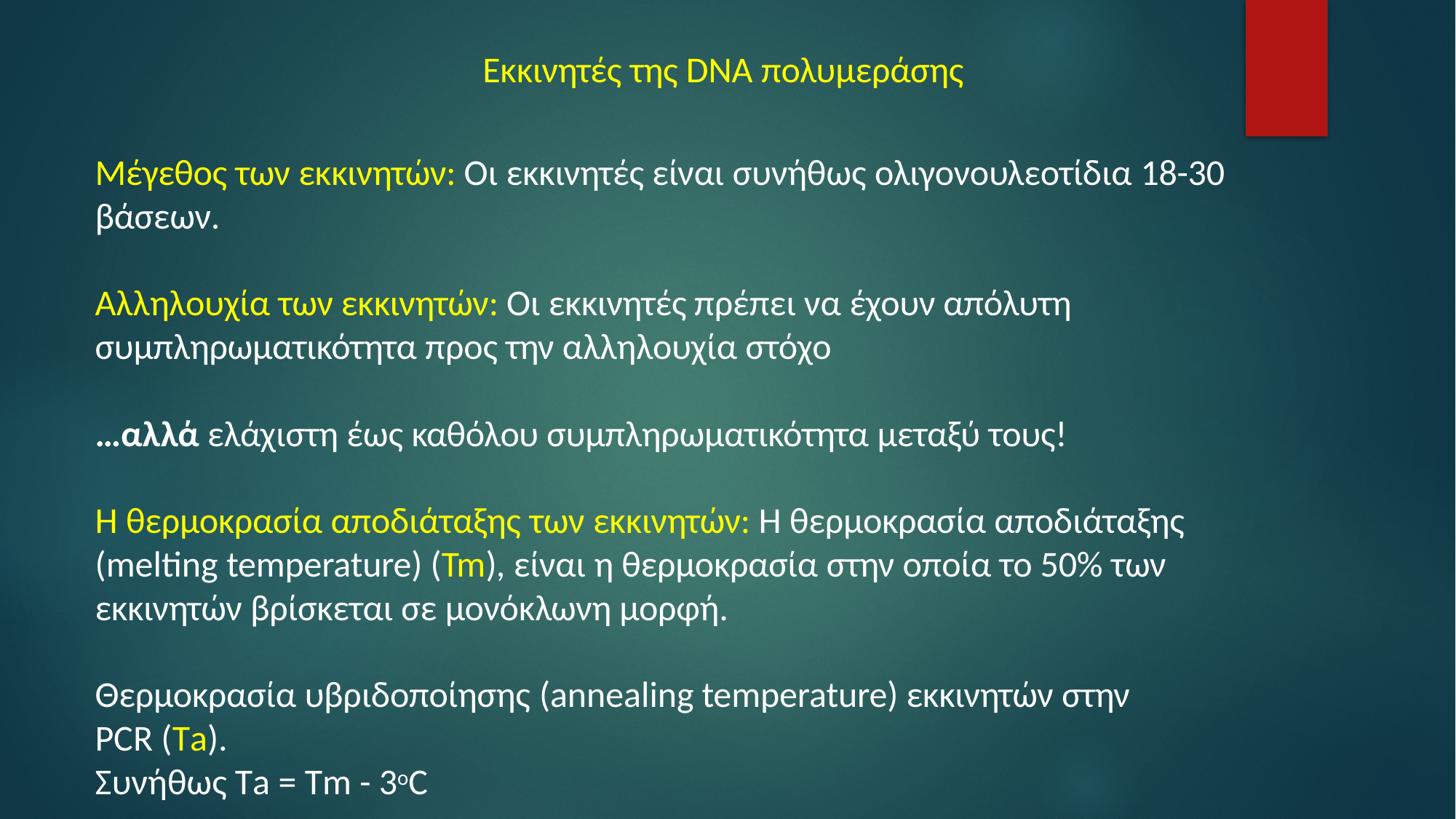

Εκκινητές της DNA πολυμεράσης

Μέγεθος των εκκινητών: Οι εκκινητές είναι συνήθως ολιγονουλεοτίδια 18-30
βάσεων.

Αλληλουχία των εκκινητών: Οι εκκινητές πρέπει να έχουν απόλυτη  συμπληρωματικότητα προς την αλληλουχία στόχο

…αλλά ελάχιστη έως καθόλου συμπληρωματικότητα μεταξύ τους!

Η θερμοκρασία αποδιάταξης των εκκινητών: Η θερμοκρασία αποδιάταξης  (melting temperature) (Tm), είναι η θερμοκρασία στην οποία το 50% των  εκκινητών βρίσκεται σε μονόκλωνη μορφή.

Θερμοκρασία υβριδοποίησης (annealing temperature) εκκινητών στην PCR (Τa).
Συνήθως Τa = Τm - 3οC